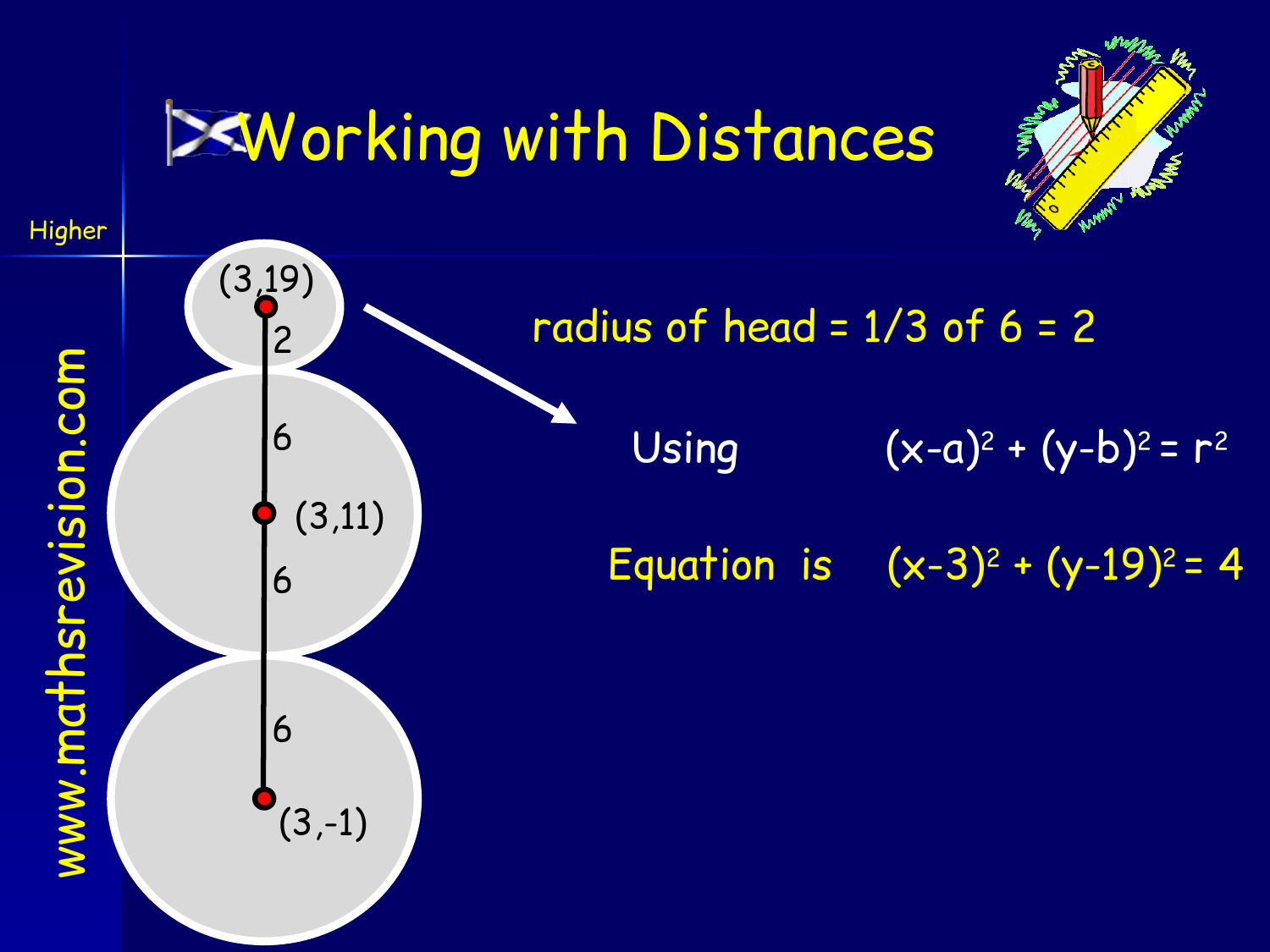

Working with Distances

(3,19)
radius of head = 1/3 of 6 = 2

2

6
Using		(x-a)2 + (y-b)2 = r2
(3,11)

Equation  is	  (x-3)2 + (y-19)2 = 4
6

6

(3,-1)